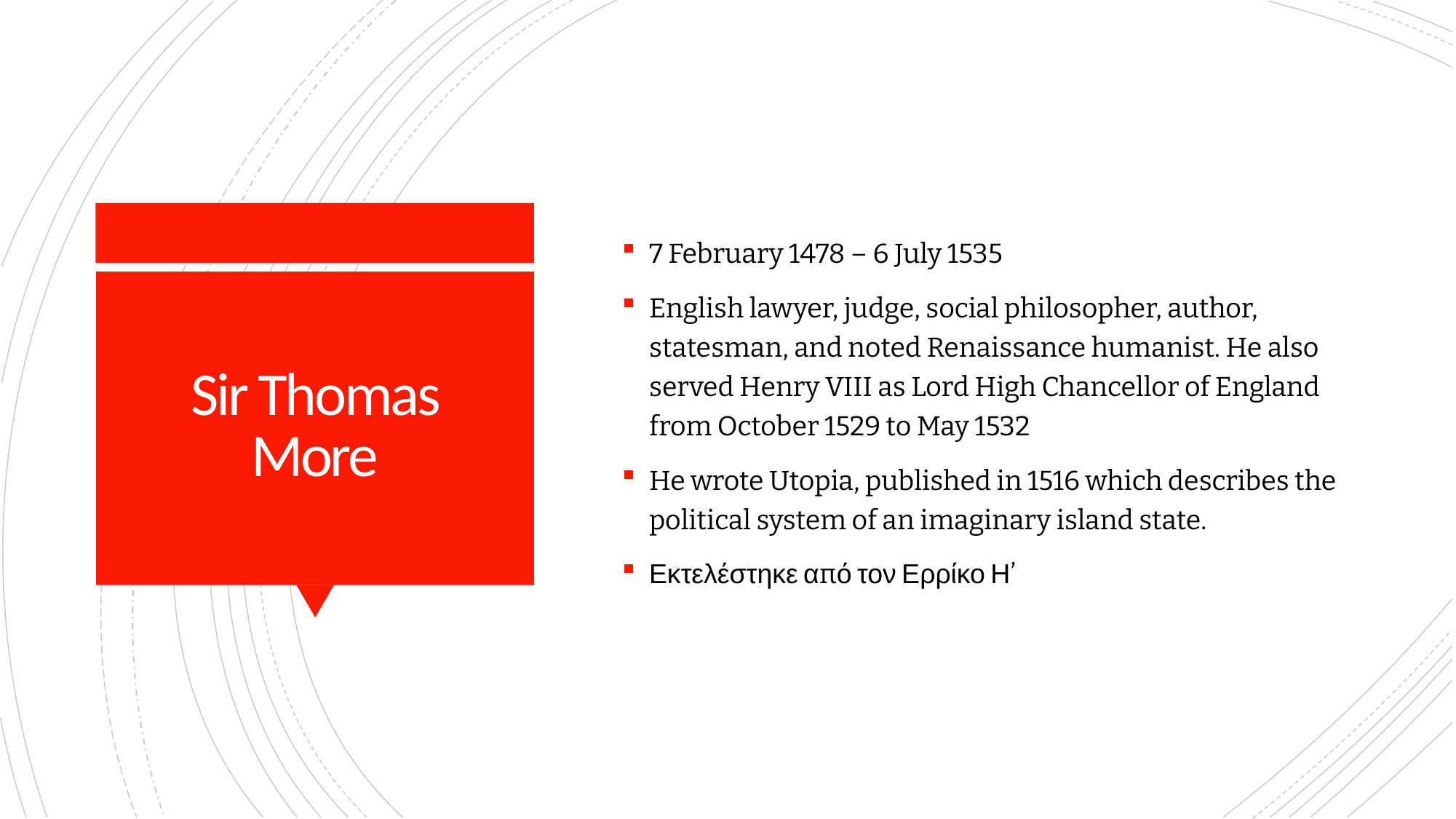

7 February 1478 – 6 July 1535
English lawyer, judge, social philosopher, author, statesman, and noted Renaissance humanist. He also served Henry VIII as Lord High Chancellor of England from October 1529 to May 1532
He wrote Utopia, published in 1516 which describes the political system of an imaginary island state.
Εκτελέστηκε από τον Ερρίκο Η’
# Sir Thomas More